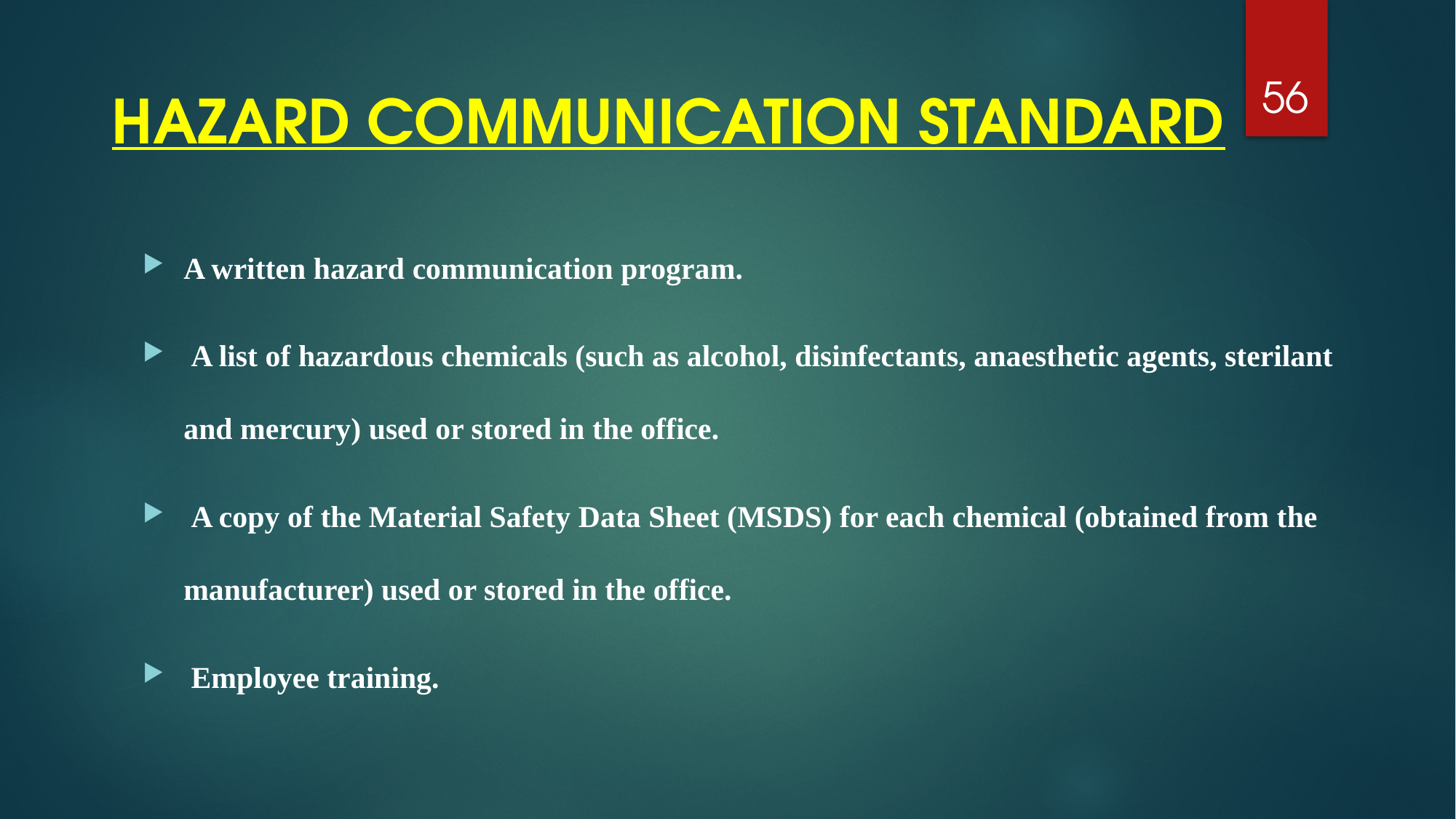

56
# HAZARD COMMUNICATION STANDARD
A written hazard communication program.
 A list of hazardous chemicals (such as alcohol, disinfectants, anaesthetic agents, sterilant and mercury) used or stored in the office.
 A copy of the Material Safety Data Sheet (MSDS) for each chemical (obtained from the manufacturer) used or stored in the office.
 Employee training.